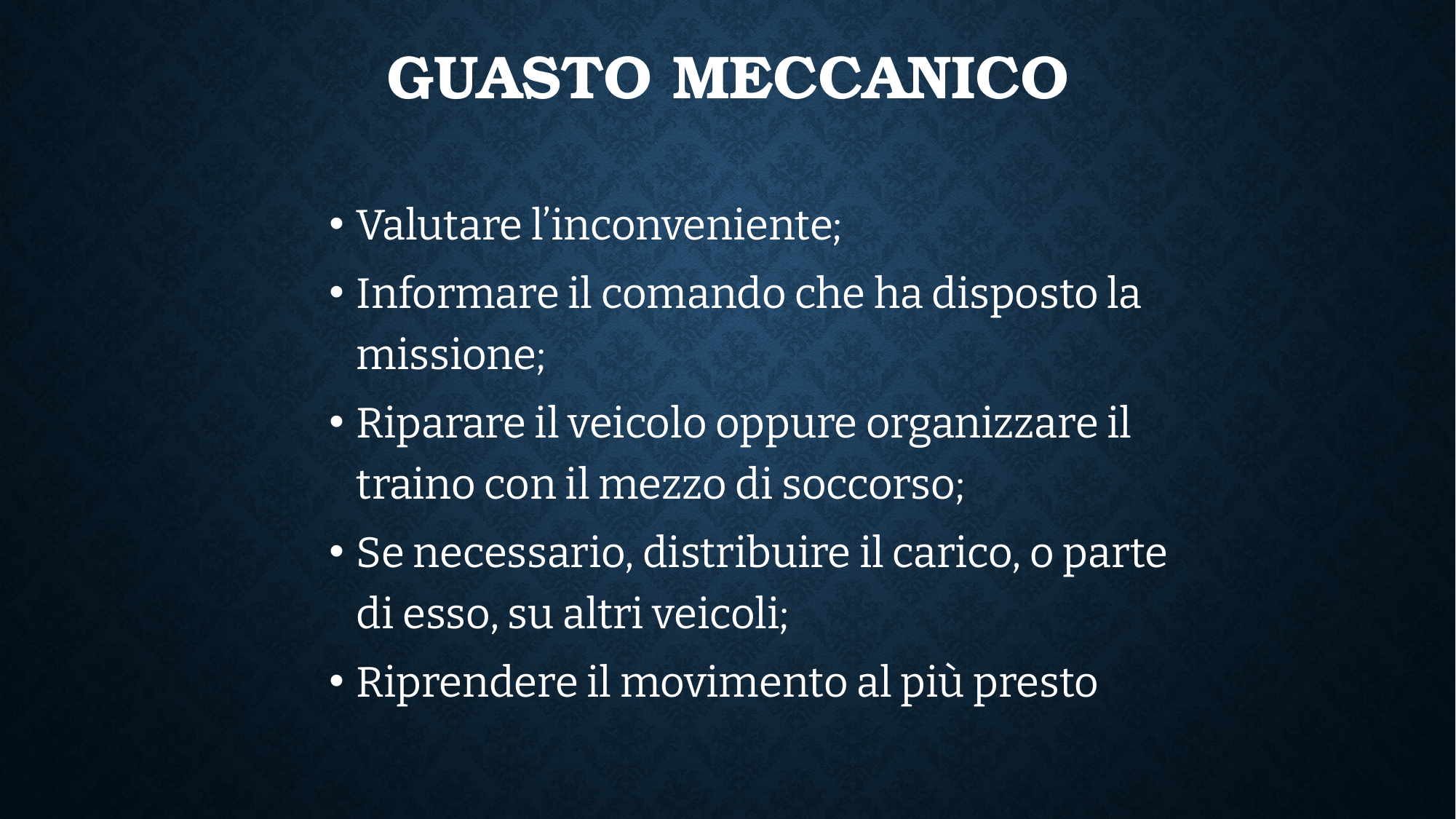

# Guasto Meccanico
Valutare l’inconveniente;
Informare il comando che ha disposto la missione;
Riparare il veicolo oppure organizzare il traino con il mezzo di soccorso;
Se necessario, distribuire il carico, o parte di esso, su altri veicoli;
Riprendere il movimento al più presto